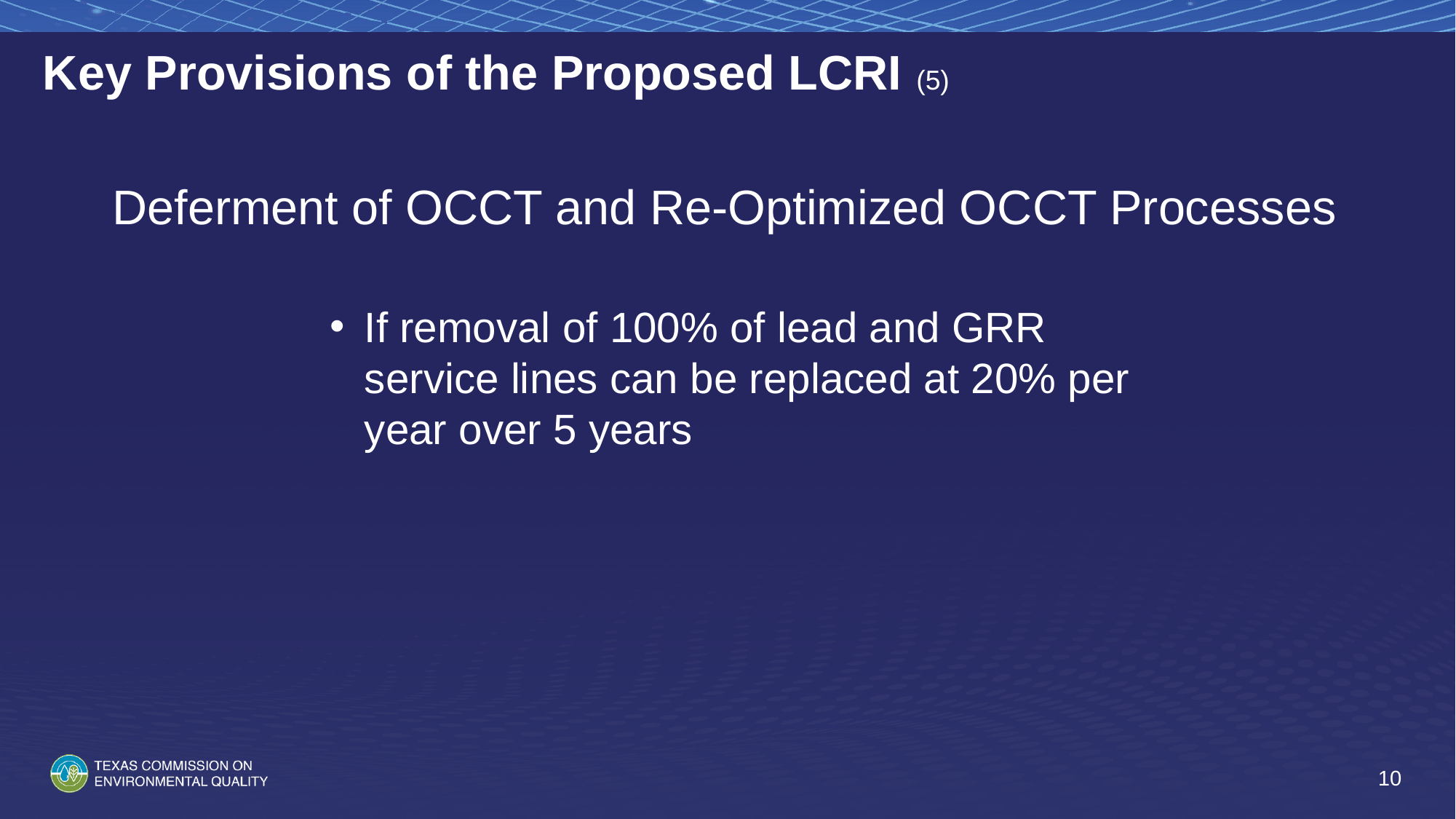

# Key Provisions of the Proposed LCRI (5)
Deferment of OCCT and Re-Optimized OCCT Processes
If removal of 100% of lead and GRR service lines can be replaced at 20% per year over 5 years
10